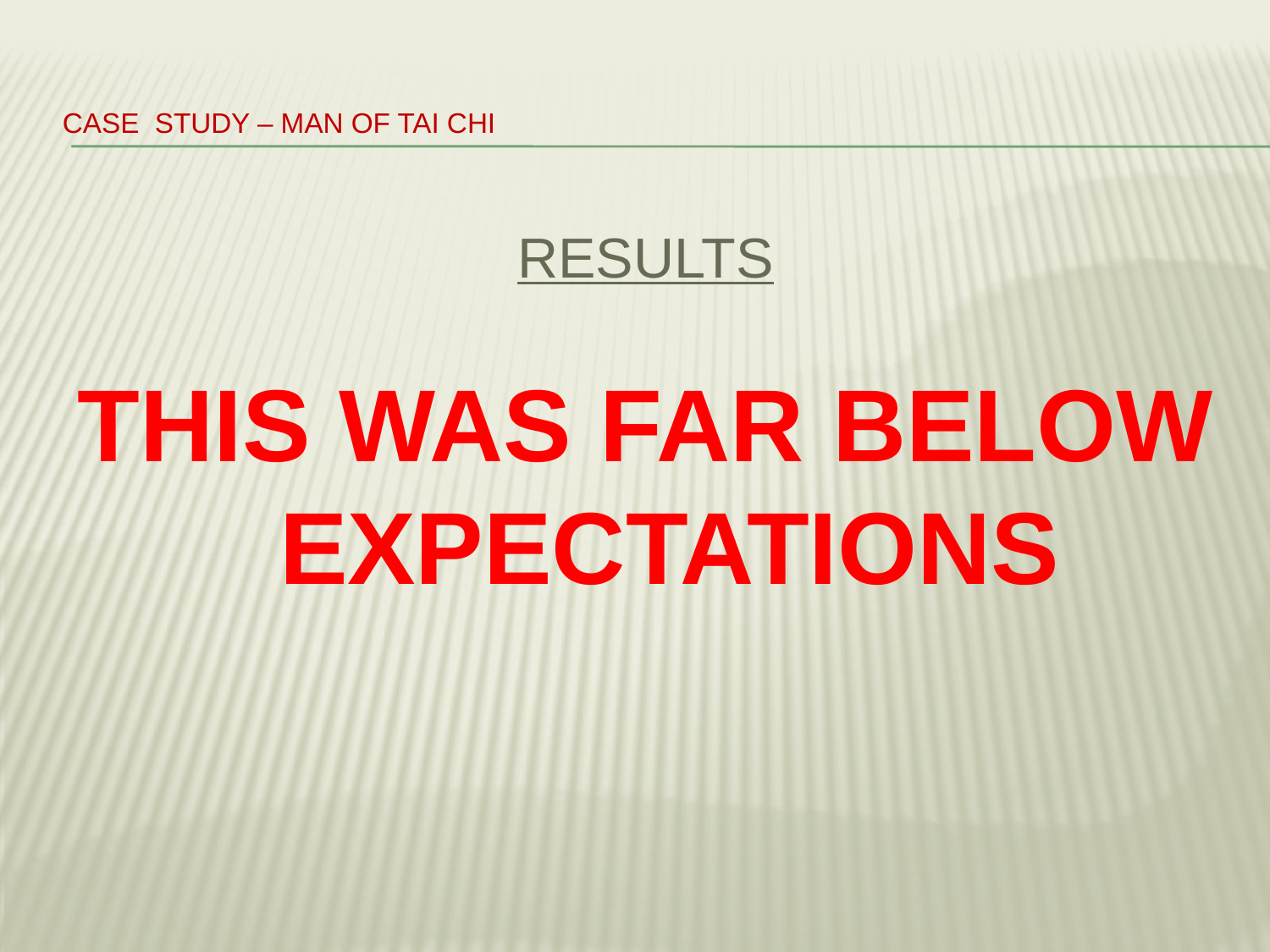

# Case  Study – Man of Tai Chi
RESULTS

THIS WAS FAR BELOW EXPECTATIONS